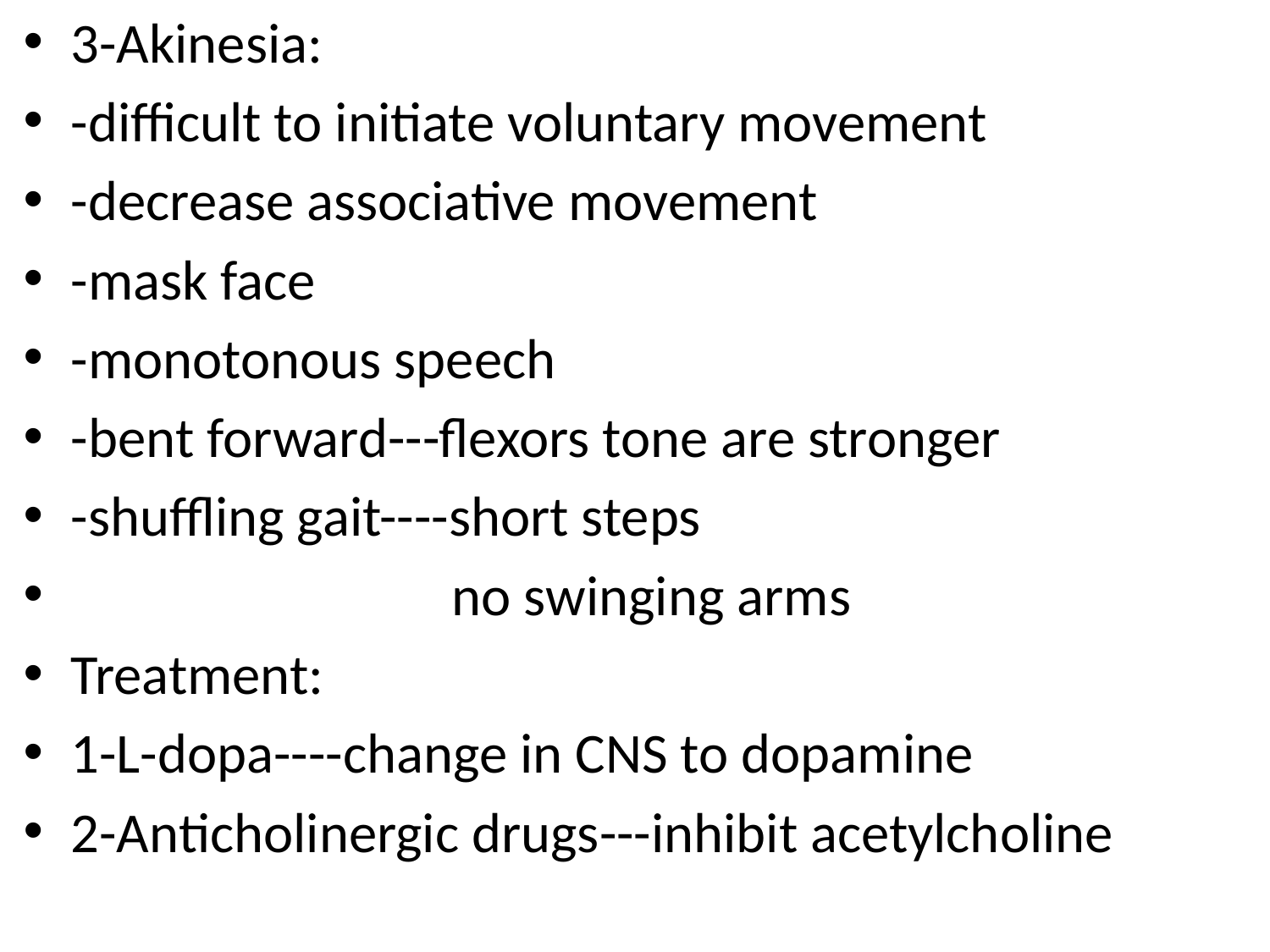

3-Akinesia:
-difficult to initiate voluntary movement
-decrease associative movement
-mask face
-monotonous speech
-bent forward---flexors tone are stronger
-shuffling gait----short steps
                              no swinging arms
Treatment:
1-L-dopa----change in CNS to dopamine
2-Anticholinergic drugs---inhibit acetylcholine
#